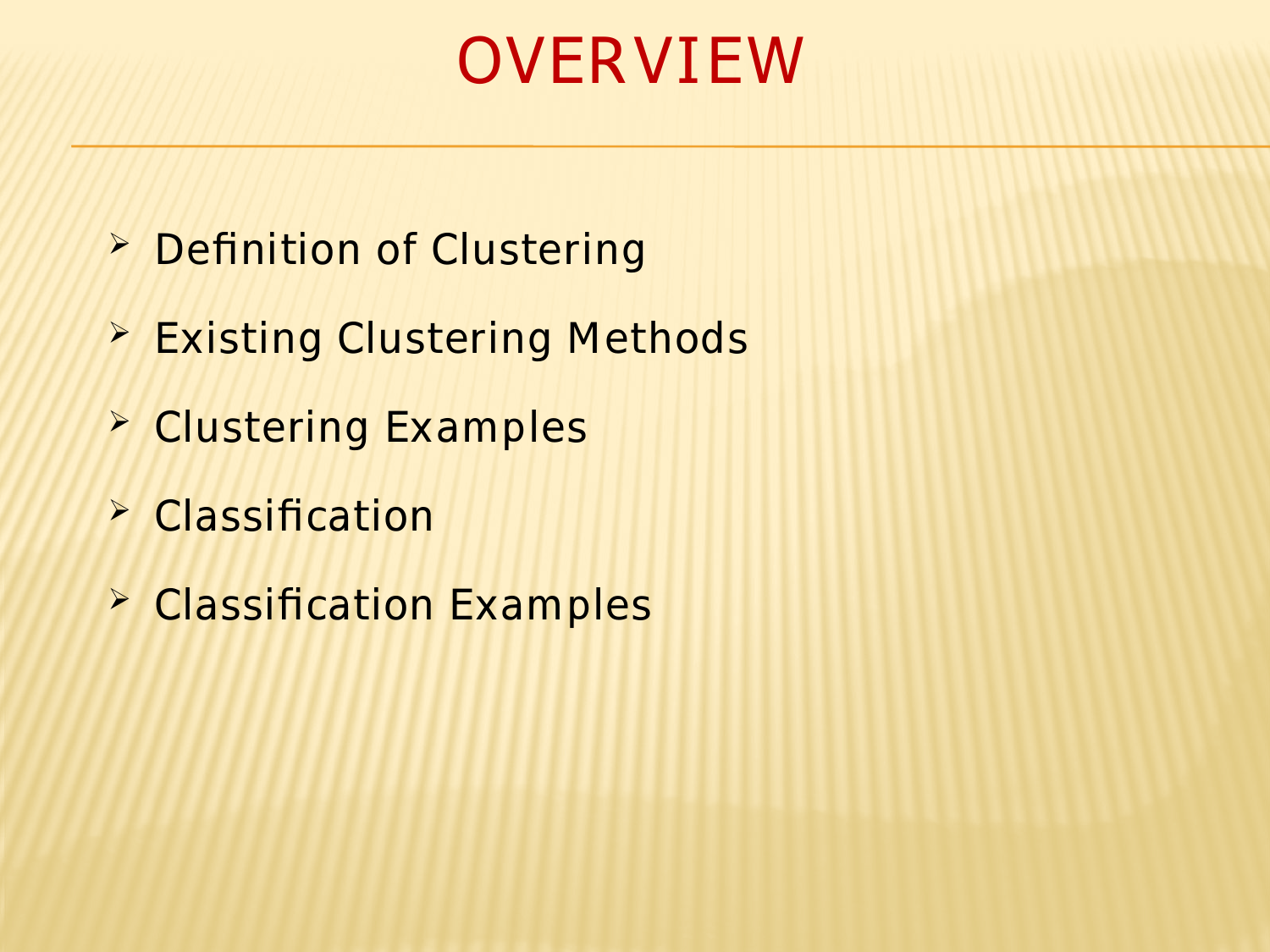

# Overview
Definition of Clustering

Existing Clustering Methods

Clustering Examples

Classification

Classification Examples